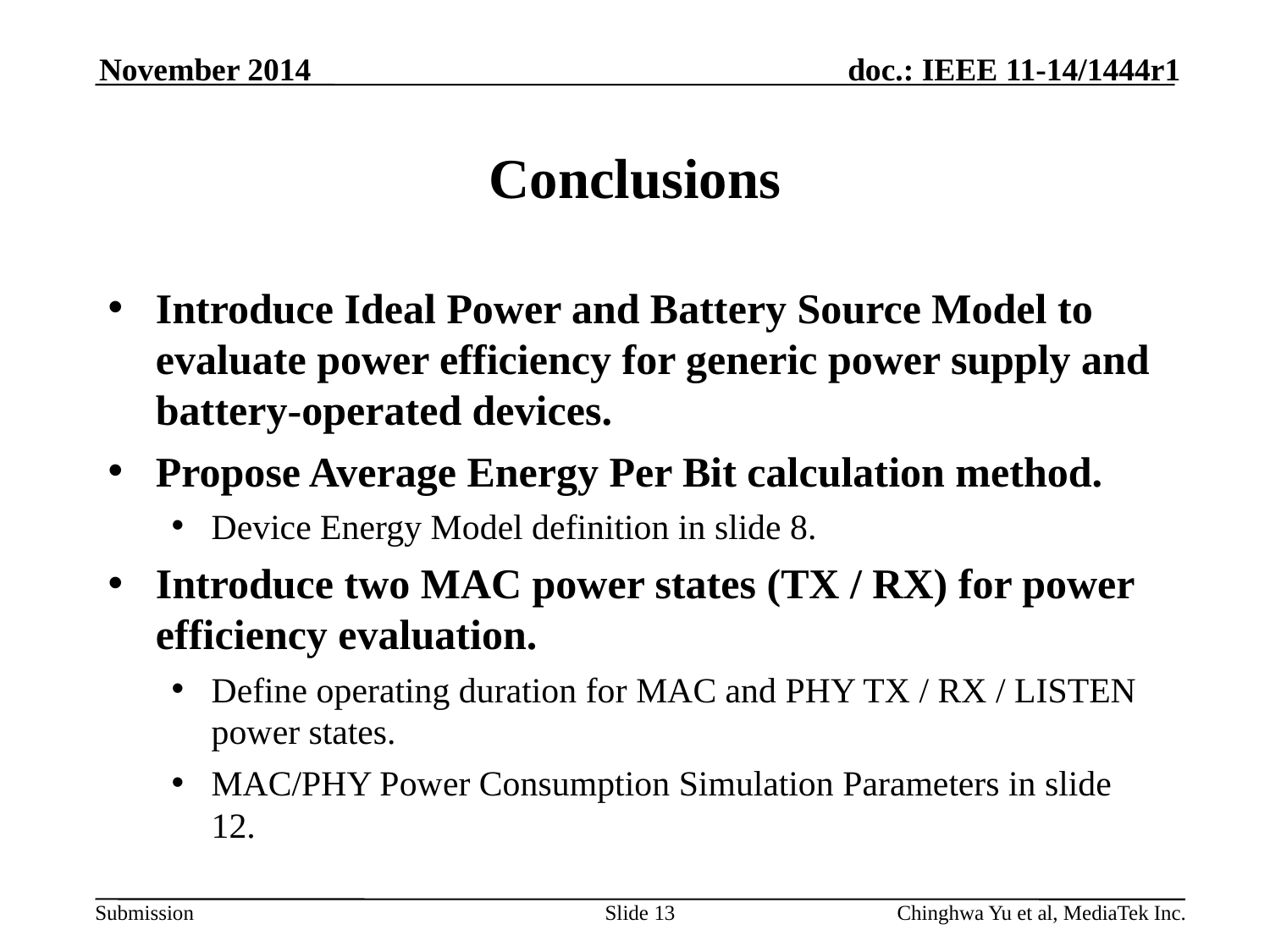

November 2014
# Conclusions
Introduce Ideal Power and Battery Source Model to evaluate power efficiency for generic power supply and battery-operated devices.
Propose Average Energy Per Bit calculation method.
Device Energy Model definition in slide 8.
Introduce two MAC power states (TX / RX) for power efficiency evaluation.
Define operating duration for MAC and PHY TX / RX / LISTEN power states.
MAC/PHY Power Consumption Simulation Parameters in slide 12.
Slide 13
Chinghwa Yu et al, MediaTek Inc.